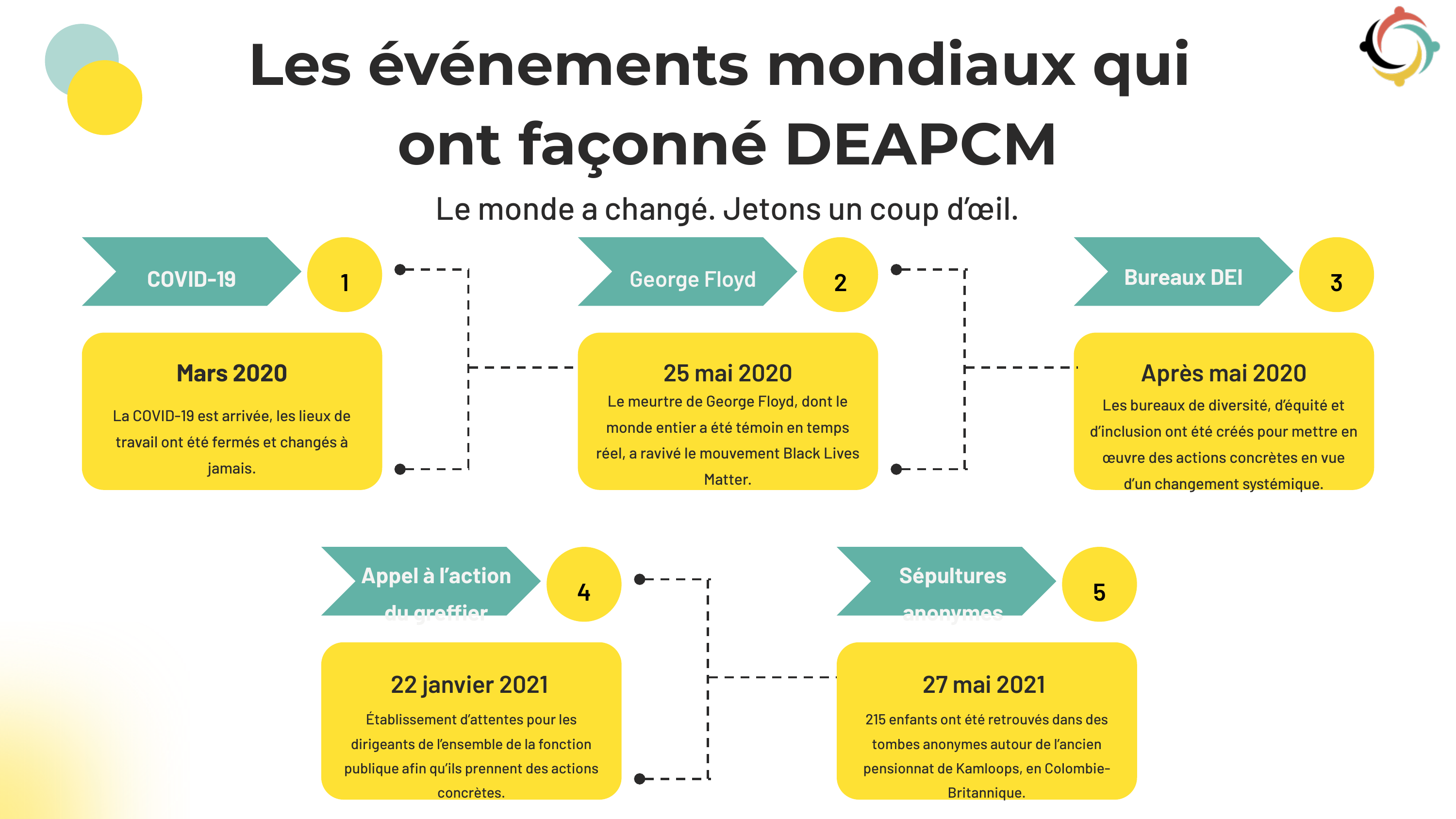

Les événements mondiaux qui
ont façonné DEAPCM

Le monde a changé. Jetons un coup d’œil.

Bureaux DEI
COVID-19
George Floyd
1
2
3

Mars 2020
25 mai 2020
Après mai 2020
Le meurtre de George Floyd, dont le monde entier a été témoin en temps réel, a ravivé le mouvement Black Lives Matter.
Les bureaux de diversité, d’équité et d’inclusion ont été créés pour mettre en œuvre des actions concrètes en vue d’un changement systémique.
La COVID-19 est arrivée, les lieux de travail ont été fermés et changés à jamais.

Appel à l’action du greffier
Sépultures anonymes
4
5

22 janvier 2021
27 mai 2021
Établissement d’attentes pour les dirigeants de l’ensemble de la fonction publique afin qu’ils prennent des actions concrètes.
215 enfants ont été retrouvés dans des tombes anonymes autour de l’ancien pensionnat de Kamloops, en Colombie-Britannique.